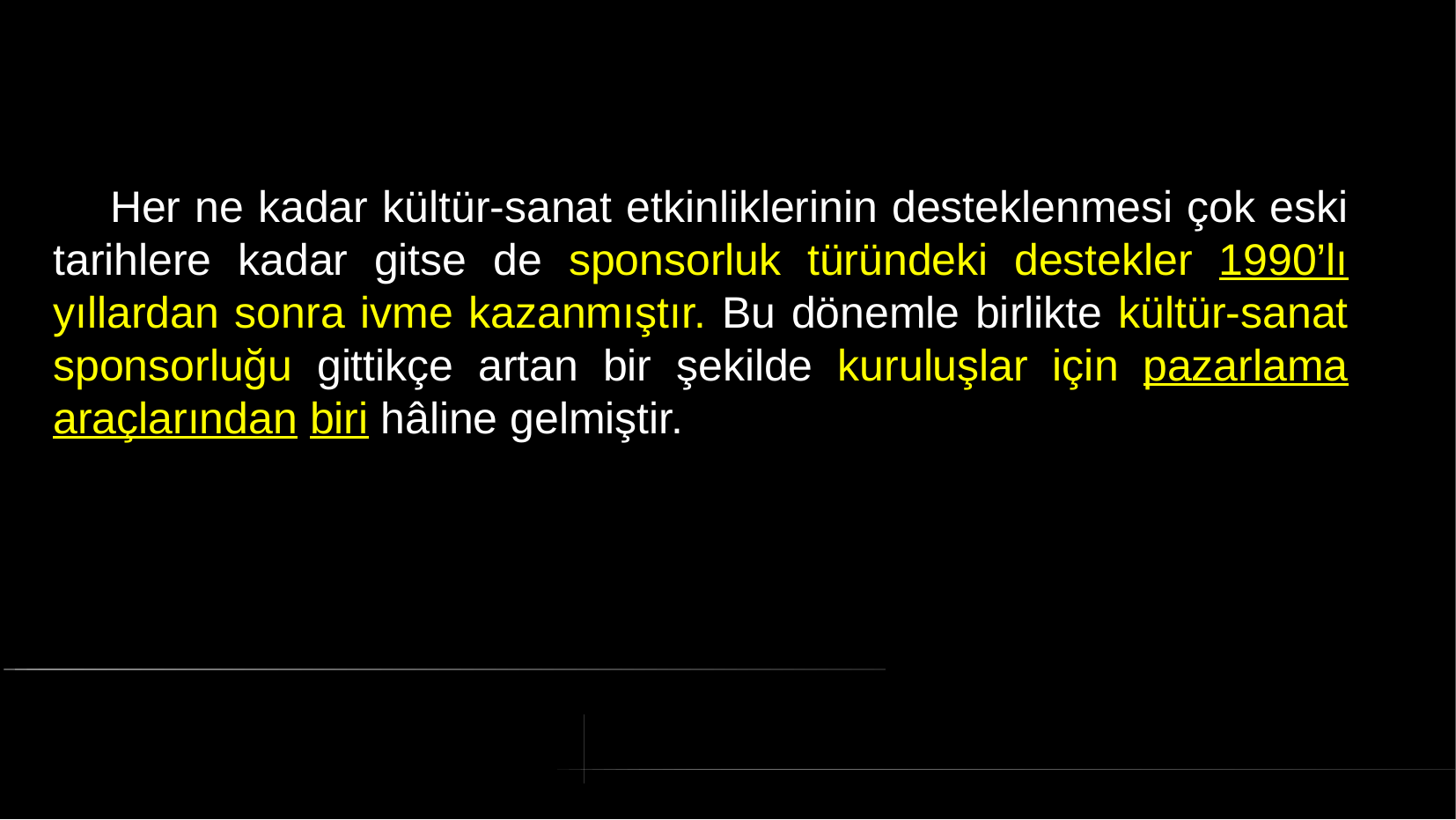

# Her ne kadar kültür-sanat etkinliklerinin desteklenmesi çok eski tarihlere kadar gitse de sponsorluk türündeki destekler 1990’lı yıllardan sonra ivme kazanmıştır. Bu dönemle birlikte kültür-sanat sponsorluğu gittikçe artan bir şekilde kuruluşlar için pazarlama araçlarından biri hâline gelmiştir.